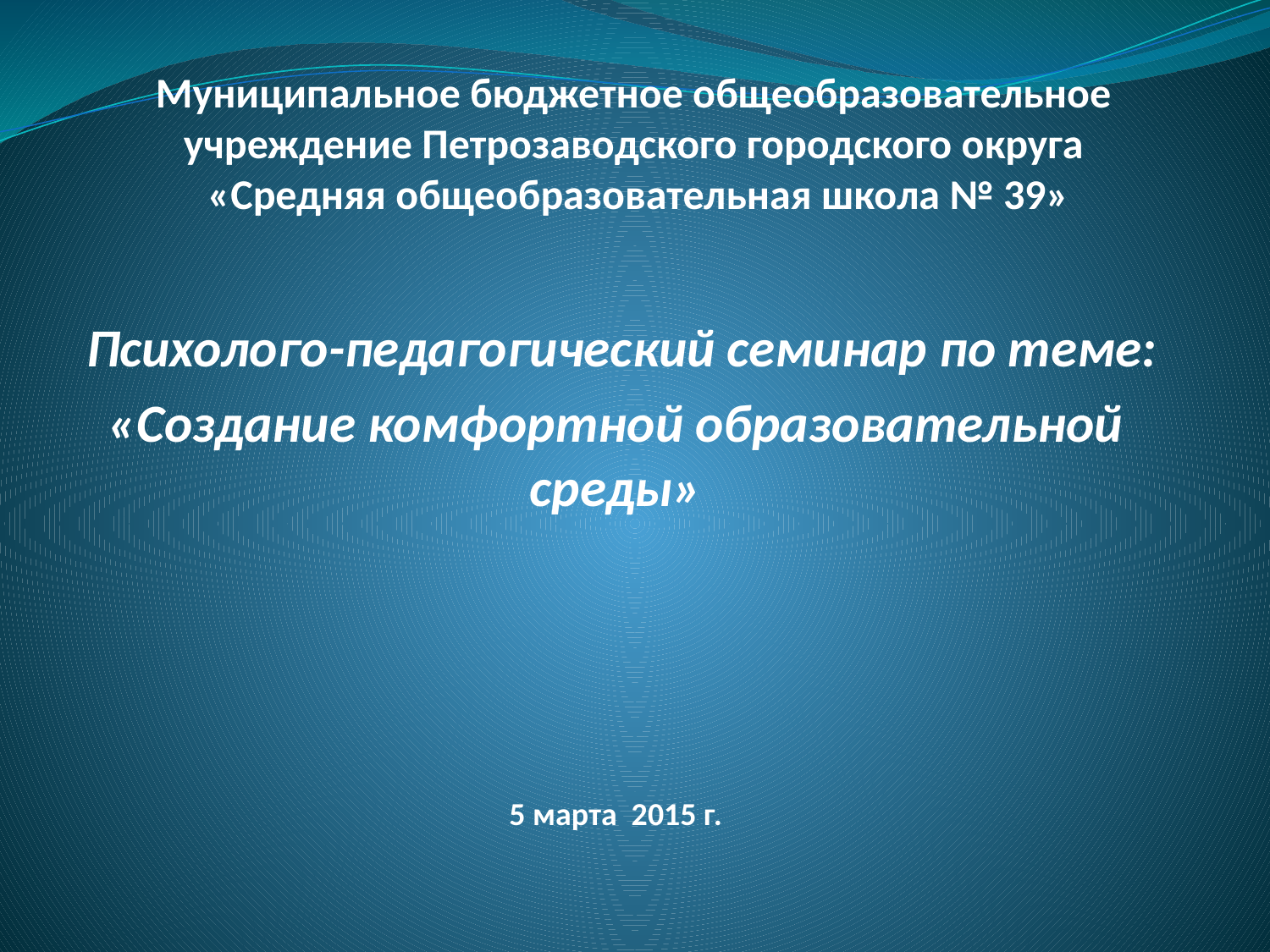

# Муниципальное бюджетное общеобразовательное учреждение Петрозаводского городского округа «Средняя общеобразовательная школа № 39»
 Психолого-педагогический семинар по теме:
«Создание комфортной образовательной среды»

5 марта  2015 г.